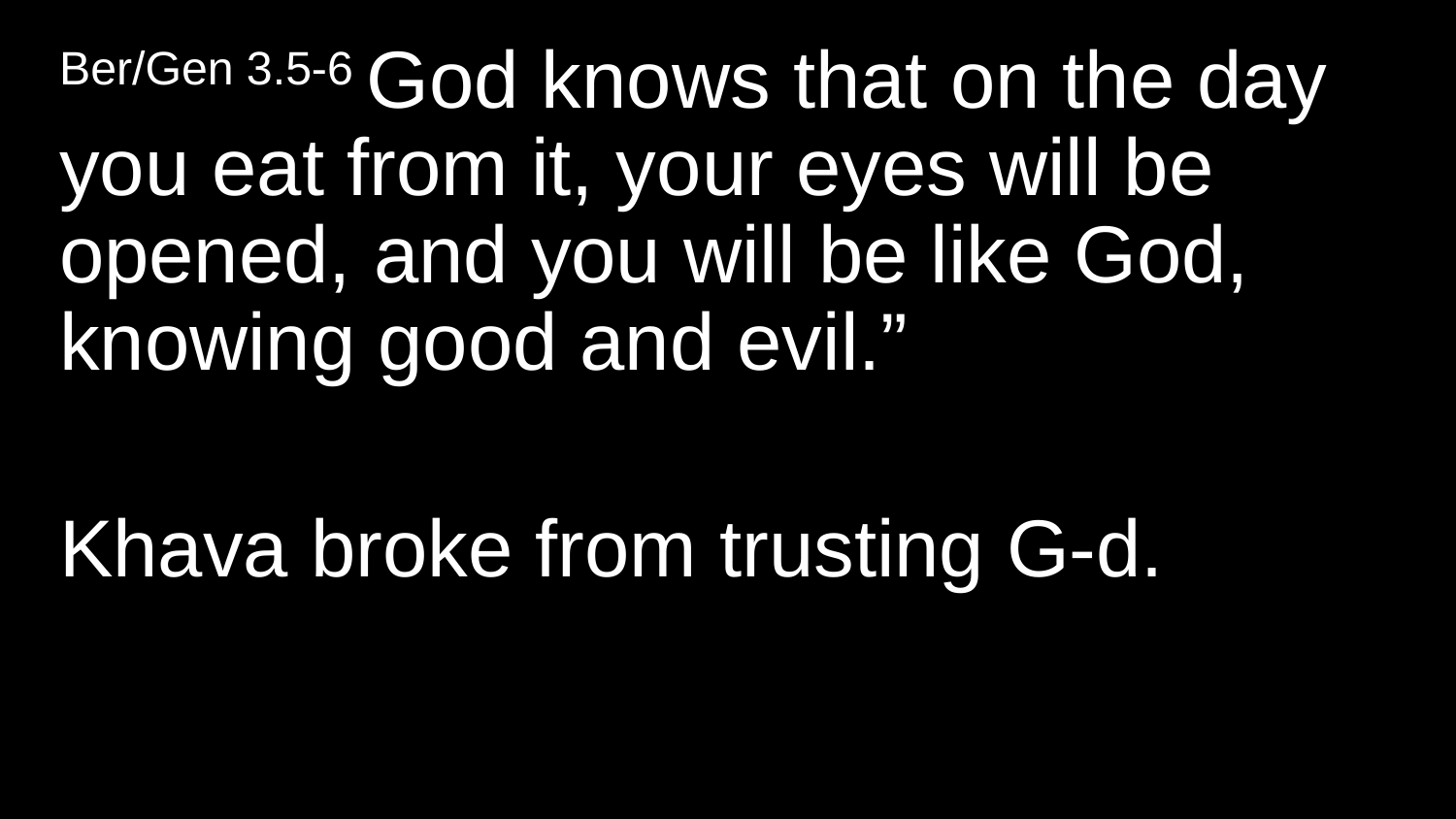

Ber/Gen 3.5-6 God knows that on the day you eat from it, your eyes will be opened, and you will be like God, knowing good and evil.”

Khava broke from trusting G-d.